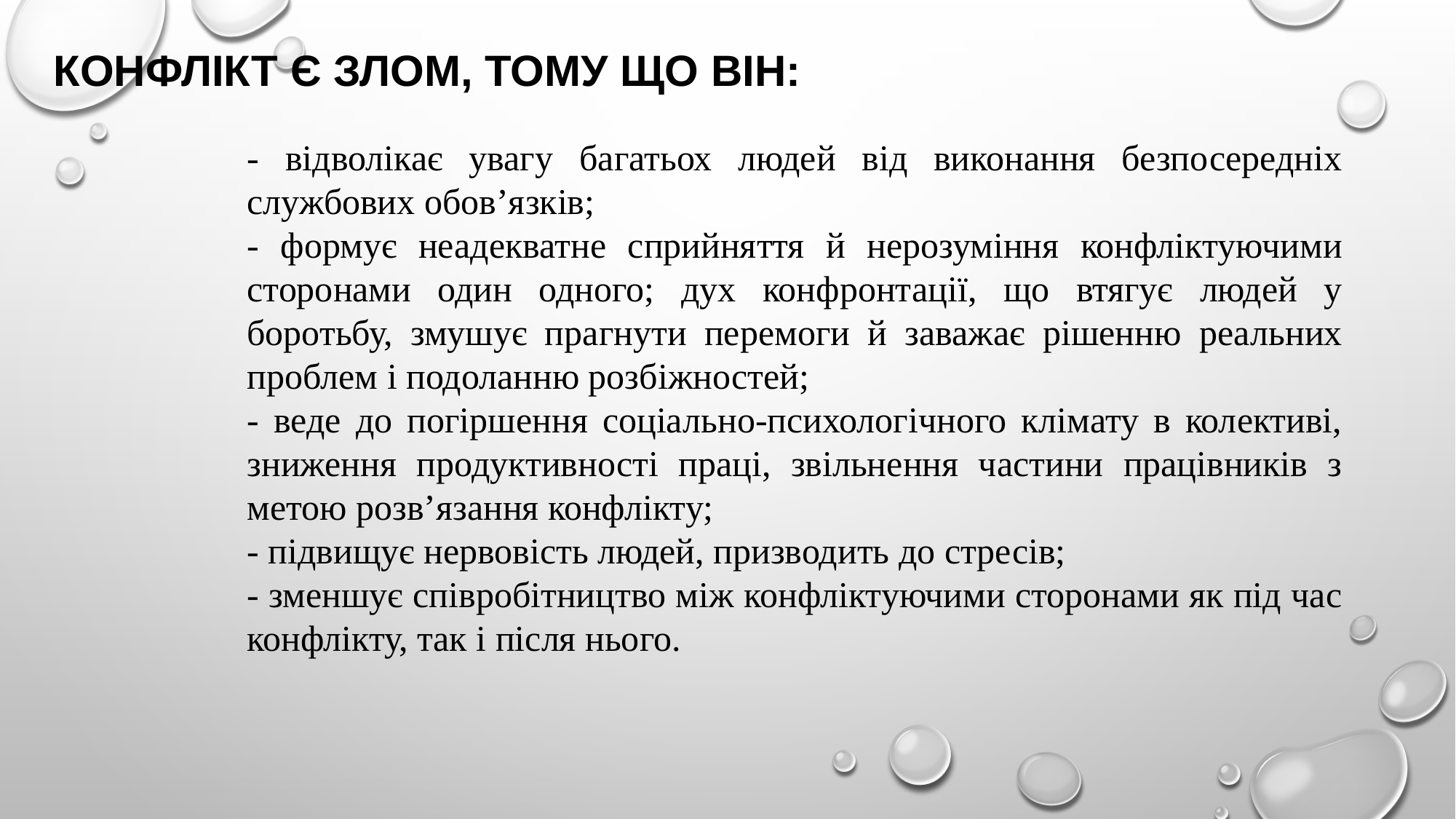

# конфлікт є злом, тому що він:
- відволікає увагу багатьох людей від виконання безпосередніх службових обов’язків;
- формує неадекватне сприйняття й нерозуміння конфліктуючими сторонами один одного; дух конфронтації, що втягує людей у боротьбу, змушує прагнути перемоги й заважає рішенню реальних проблем і подоланню розбіжностей;
- веде до погіршення соціально-психологічного клімату в колективі, зниження продуктивності праці, звільнення частини працівників з метою розв’язання конфлікту;
- підвищує нервовість людей, призводить до стресів;
- зменшує співробітництво між конфліктуючими сторонами як під час конфлікту, так і після нього.